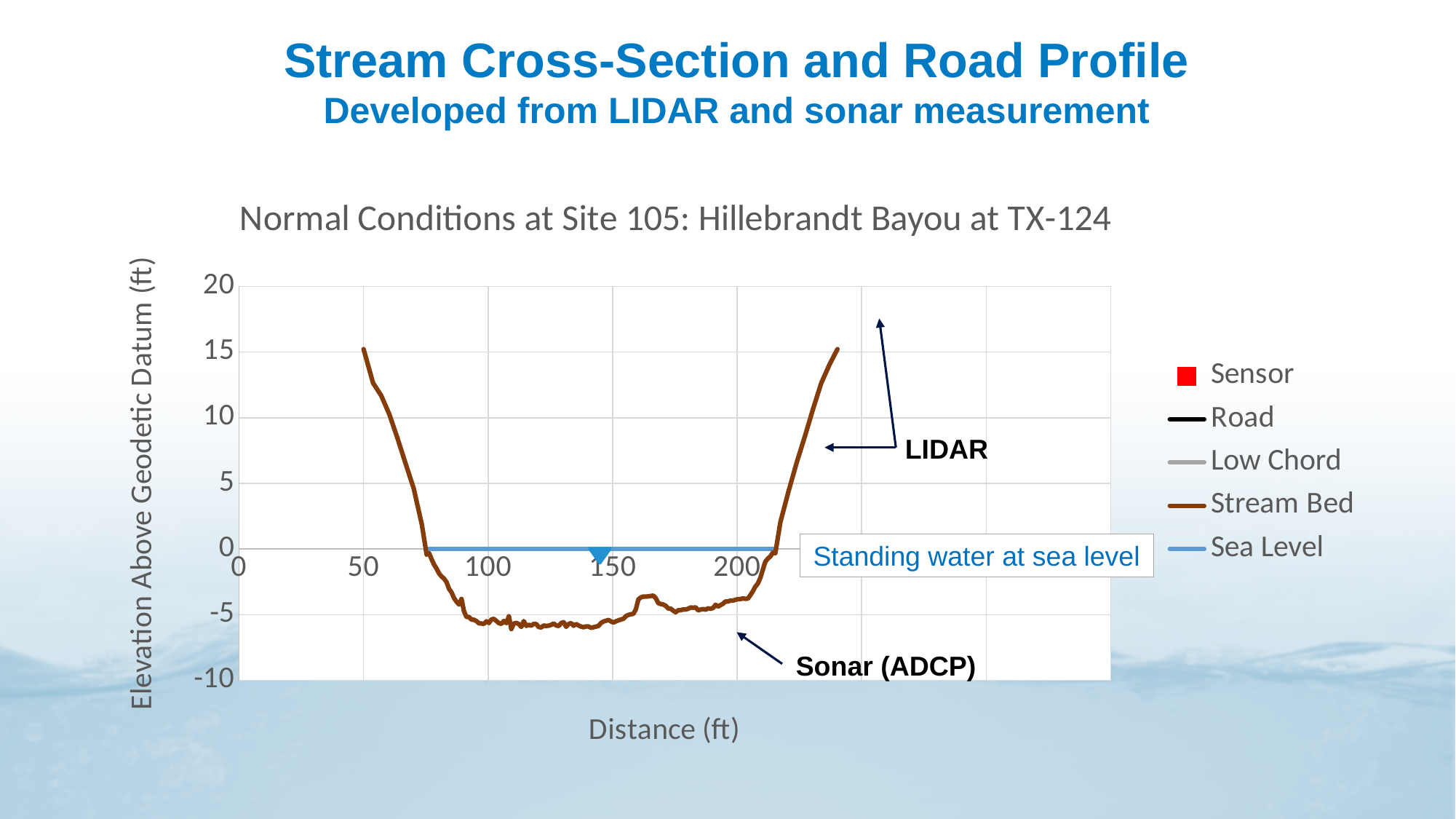

# Stream Cross-Section and Road Profile Developed from LIDAR and sonar measurement

### Chart: Normal Conditions at Site 105: Hillebrandt Bayou at TX-124

| Category |  |  |  |  |  |
|---|---|---|---|---|---|
LIDAR
Standing water at sea level
Sonar (ADCP)